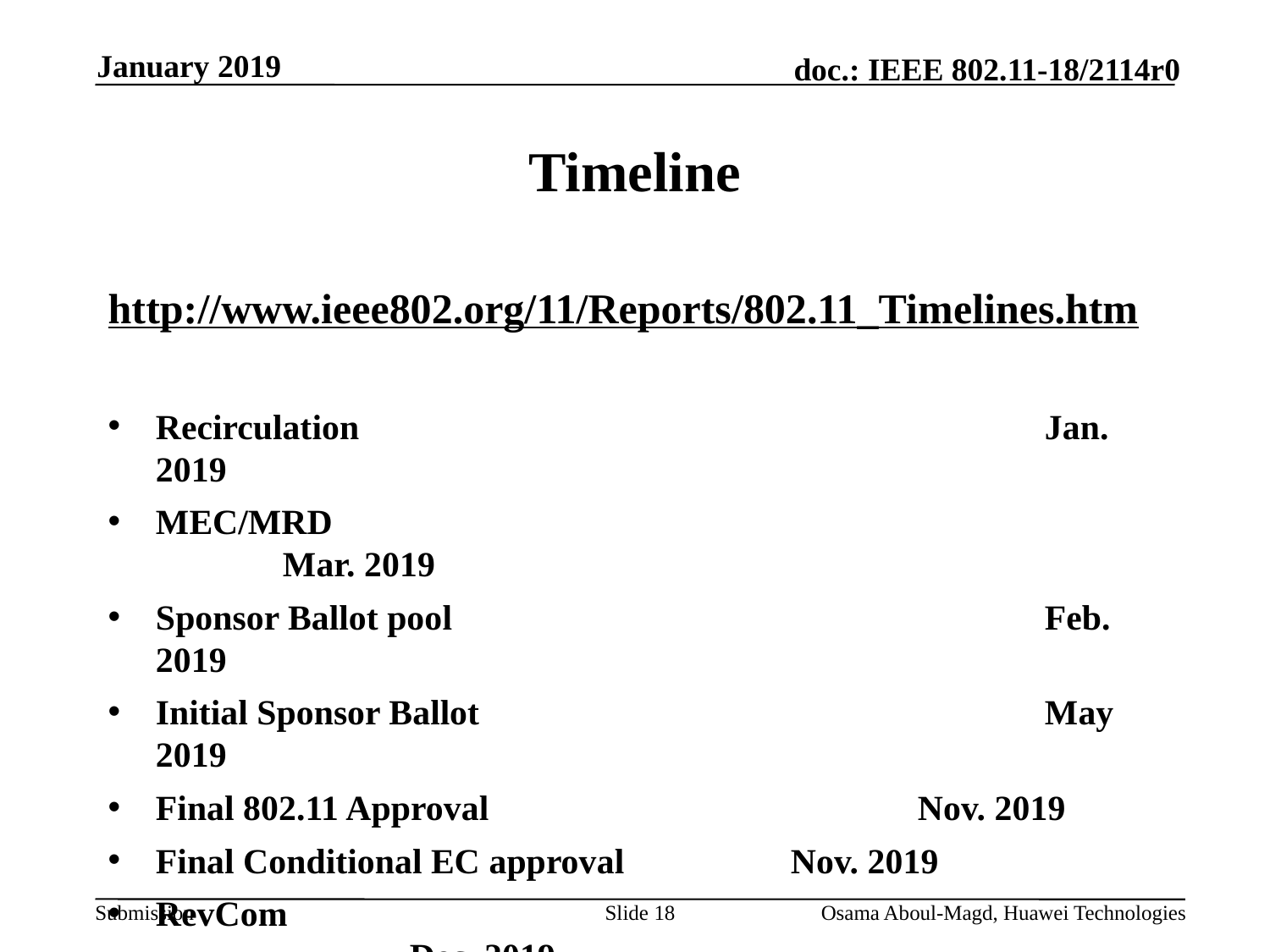

January 2019
# Timeline
http://www.ieee802.org/11/Reports/802.11_Timelines.htm

Recirculation						Jan. 2019
MEC/MRD							Mar. 2019
Sponsor Ballot pool					Feb. 2019
Initial Sponsor Ballot					May 2019
Final 802.11 Approval				Nov. 2019
Final Conditional EC approval		Nov. 2019
RevCom								Dec. 2019
Slide 18
Osama Aboul-Magd, Huawei Technologies